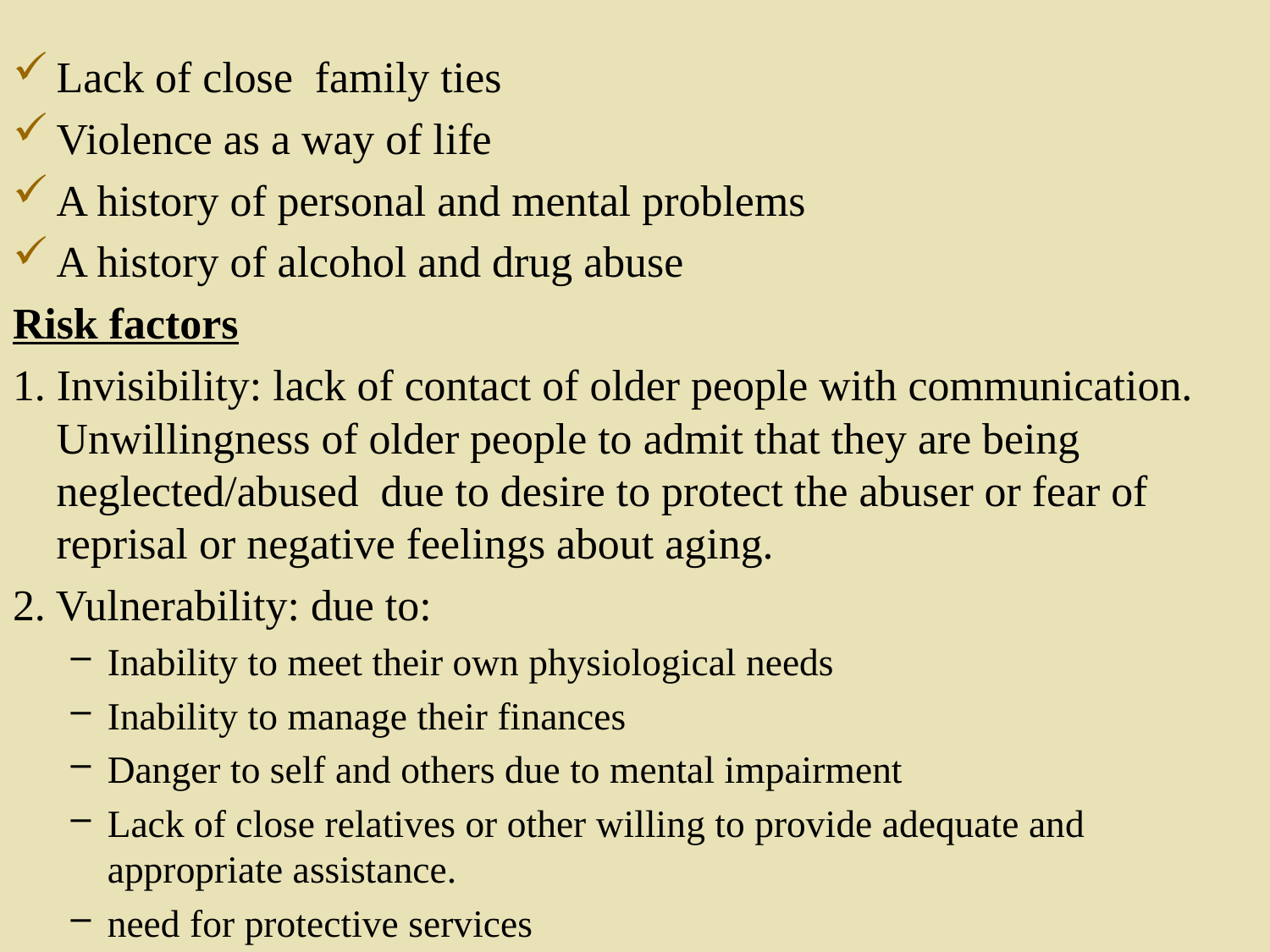

Lack of close  family ties
Violence as a way of life
A history of personal and mental problems
A history of alcohol and drug abuse
Risk factors
1. Invisibility: lack of contact of older people with communication. Unwillingness of older people to admit that they are being neglected/abused  due to desire to protect the abuser or fear of reprisal or negative feelings about aging.
2. Vulnerability: due to:
Inability to meet their own physiological needs
Inability to manage their finances
Danger to self and others due to mental impairment
Lack of close relatives or other willing to provide adequate and appropriate assistance.
need for protective services
102